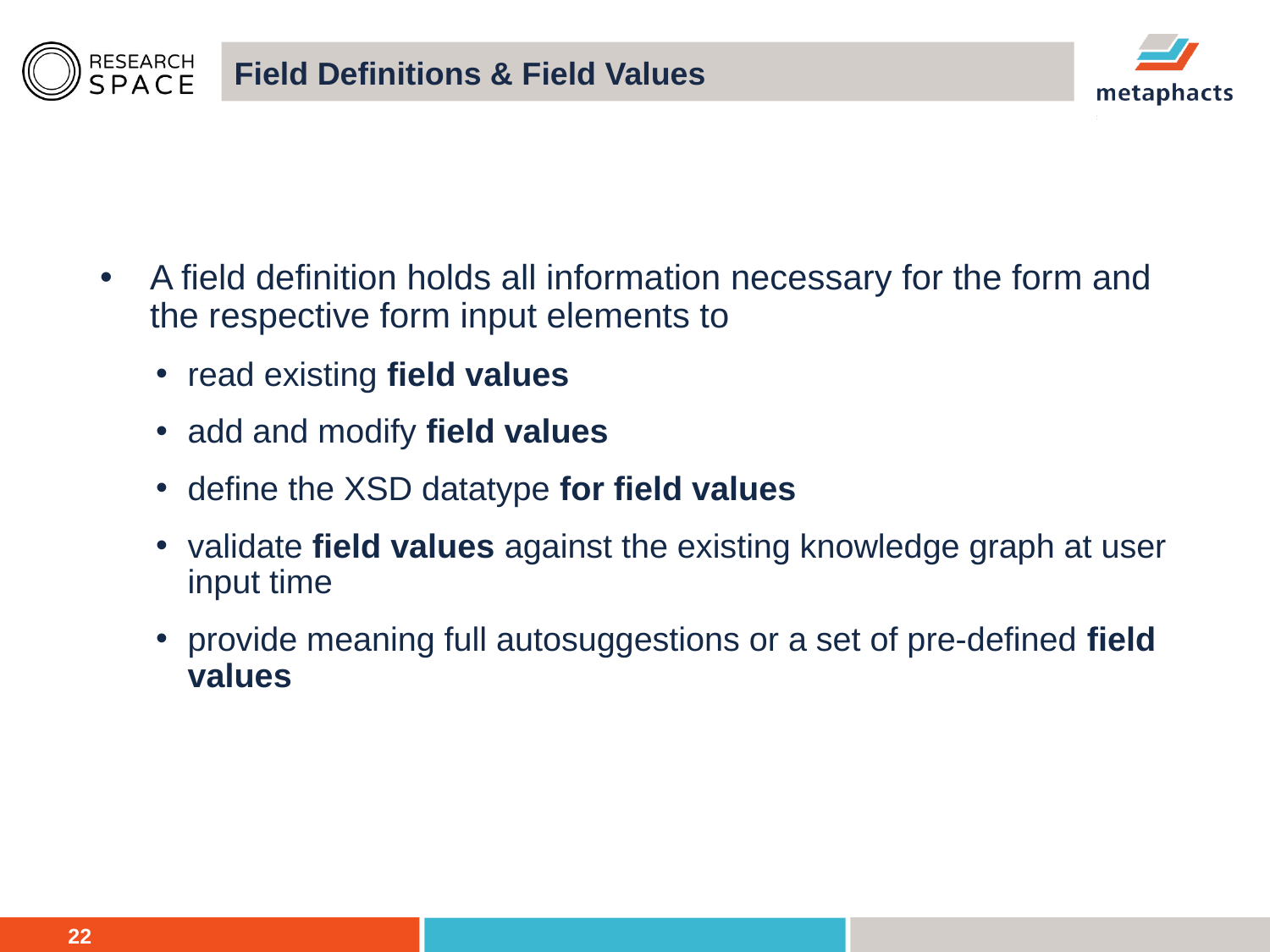

# Field Definitions & Field Values
A field definition holds all information necessary for the form and the respective form input elements to
read existing field values
add and modify field values
define the XSD datatype for field values
validate field values against the existing knowledge graph at user input time
provide meaning full autosuggestions or a set of pre-defined field values